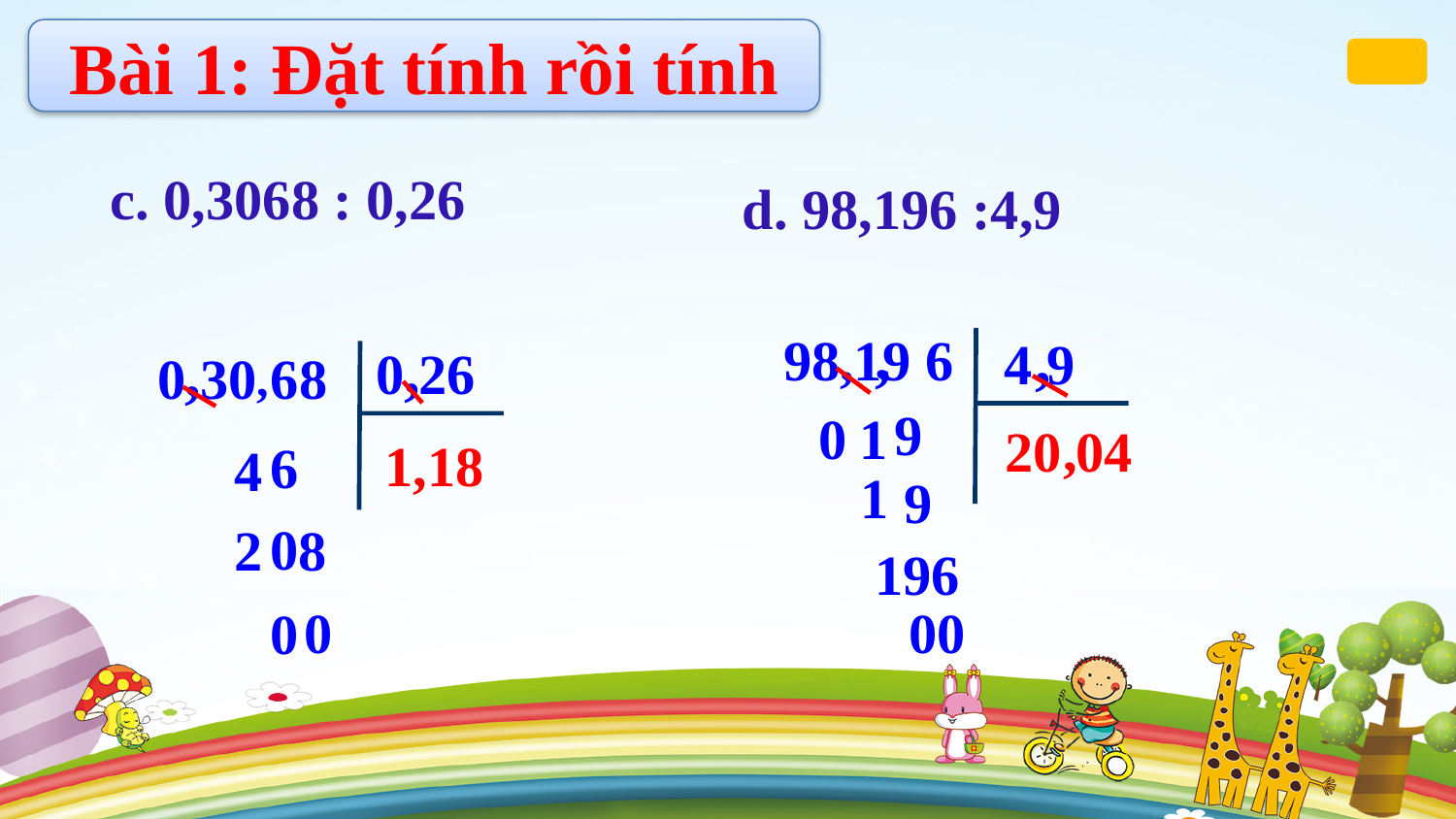

Bài 1: Đặt tính rồi tính
c. 0,3068 : 0,26
d. 98,196 :4,9

,
,
 98,19 6
4 9
   0

    1
9
1

,
20 04
9
196
,
,
0 26
 0 30 68
,

1,18
6
4
0
2
8
0
0
  00